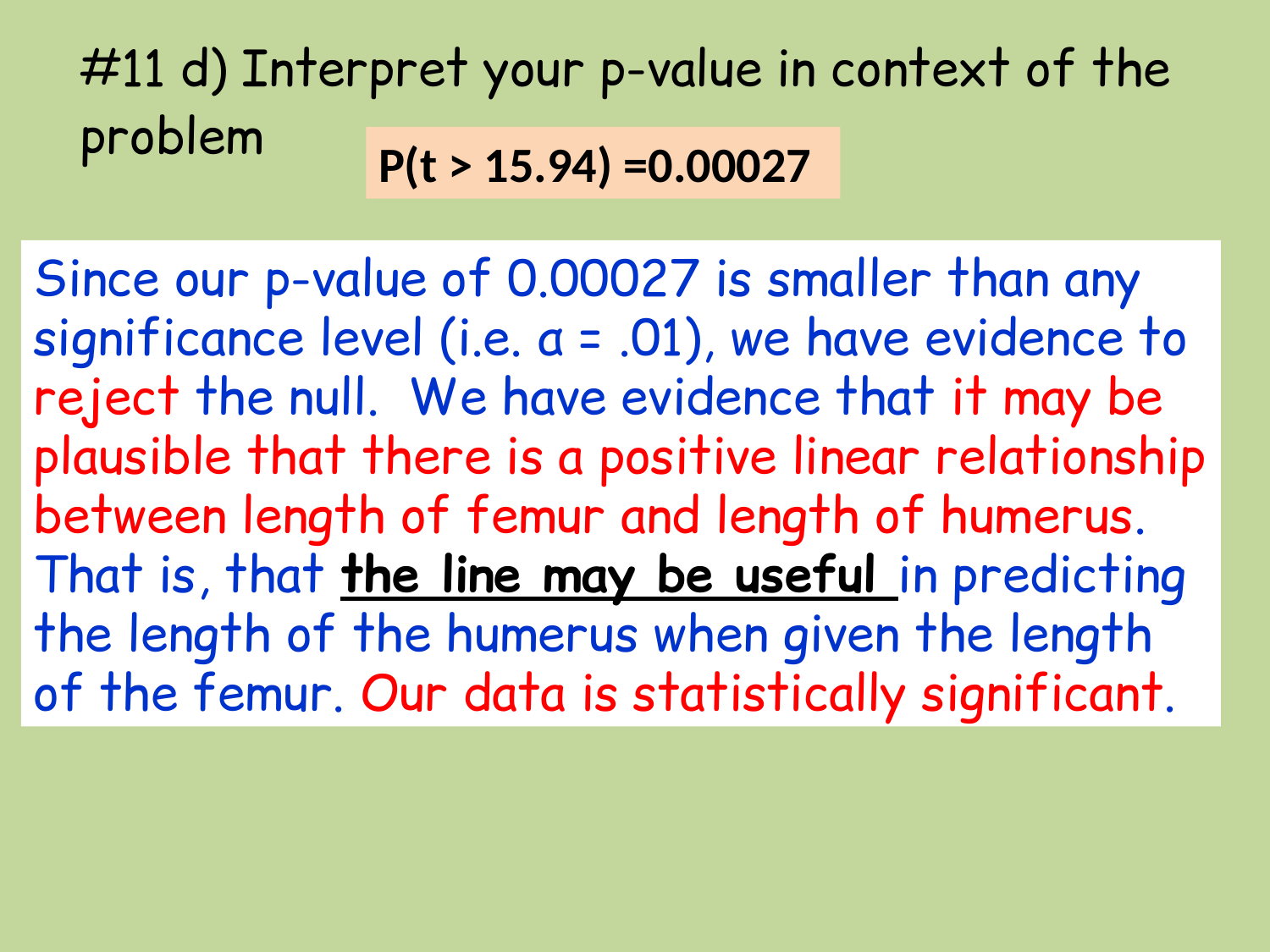

#11 d) Interpret your p-value in context of the problem

P(t > 15.94) =0.00027
Since our p-value of 0.00027 is smaller than any significance level (i.e. α = .01), we have evidence to reject the null.  We have evidence that it may be plausible that there is a positive linear relationship between length of femur and length of humerus. That is, that the line may be useful in predicting the length of the humerus when given the length of the femur. Our data is statistically significant.